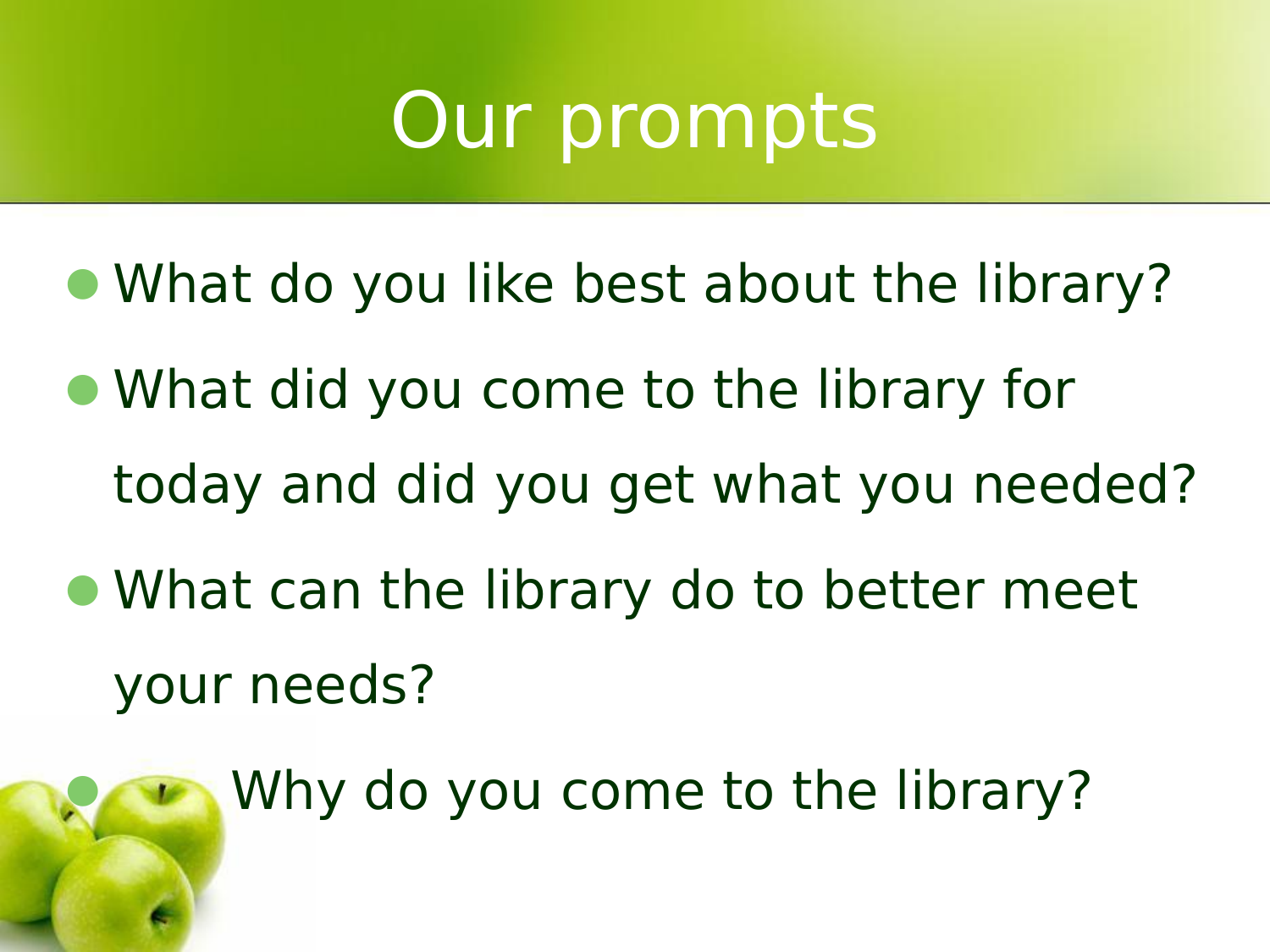

# Our prompts
What do you like best about the library?
What did you come to the library for today and did you get what you needed?
What can the library do to better meet your needs?
       Why do you come to the library?